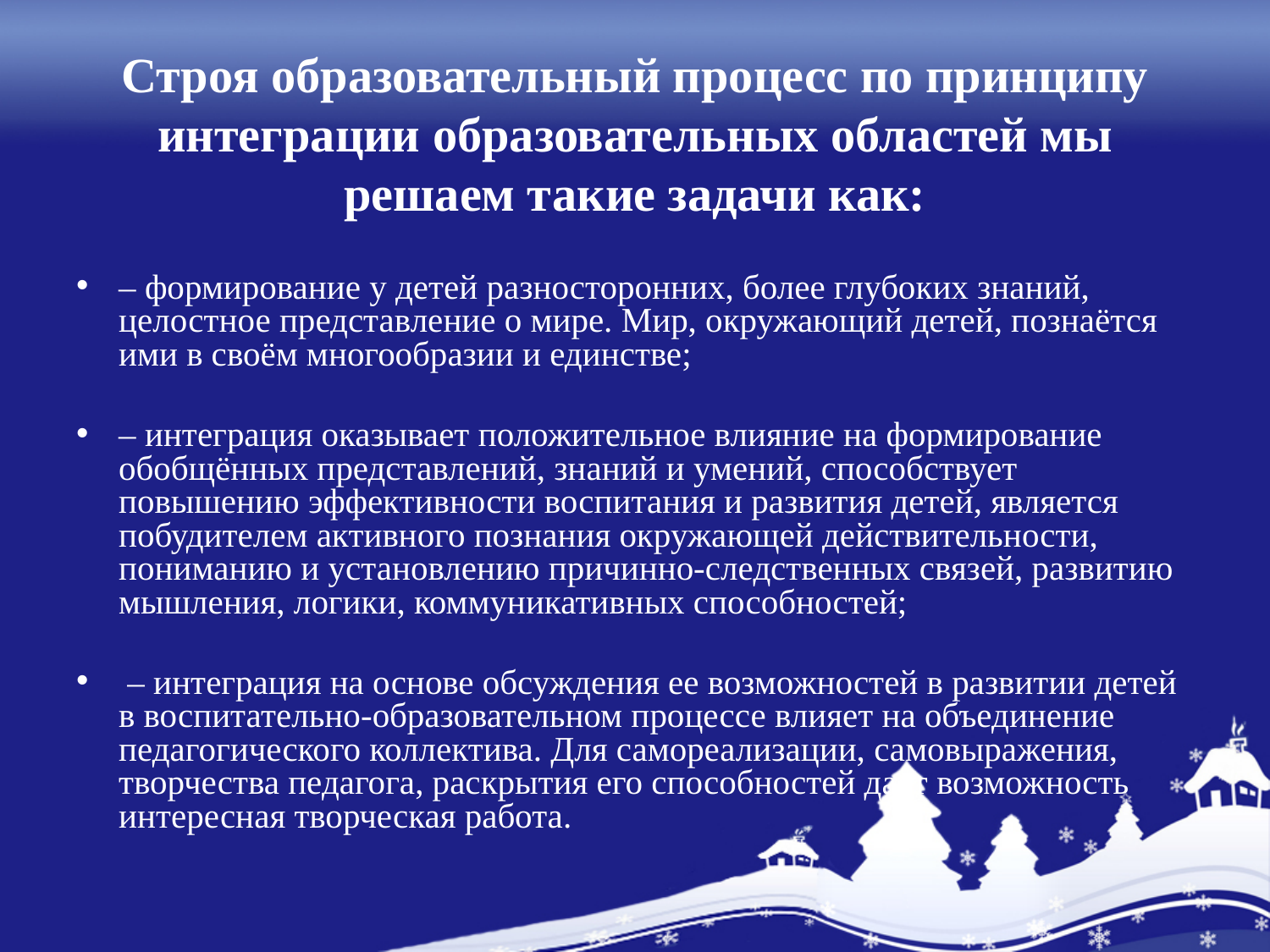

# Строя образовательный процесс по принципу интеграции образовательных областей мы решаем такие задачи как:
‒ формирование у детей разносторонних, более глубоких знаний, целостное представление о мире. Мир, окружающий детей, познаётся ими в своём многообразии и единстве;

‒ интеграция оказывает положительное влияние на формирование обобщённых представлений, знаний и умений, способствует повышению эффективности воспитания и развития детей, является побудителем активного познания окружающей действительности, пониманию и установлению причинно-следственных связей, развитию мышления, логики, коммуникативных способностей;

 ‒ интеграция на основе обсуждения ее возможностей в развитии детей в воспитательно-образовательном процессе влияет на объединение педагогического коллектива. Для самореализации, самовыражения, творчества педагога, раскрытия его способностей даёт возможность интересная творческая работа.